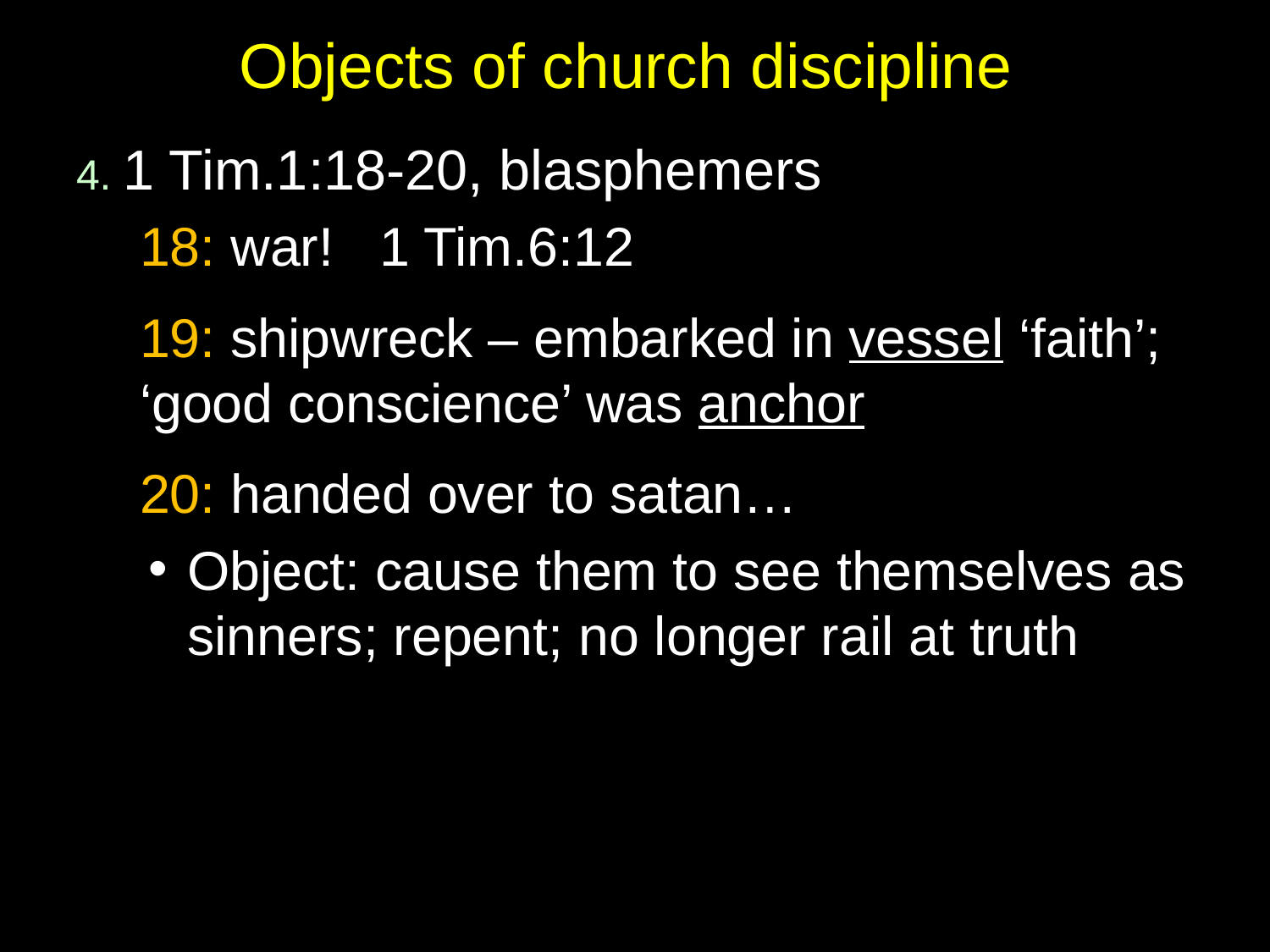

# Objects of church discipline
4. 1 Tim.1:18-20, blasphemers
18: war!   1 Tim.6:12
19: shipwreck – embarked in vessel ‘faith’; ‘good conscience’ was anchor
20: handed over to satan…
Object: cause them to see themselves as sinners; repent; no longer rail at truth